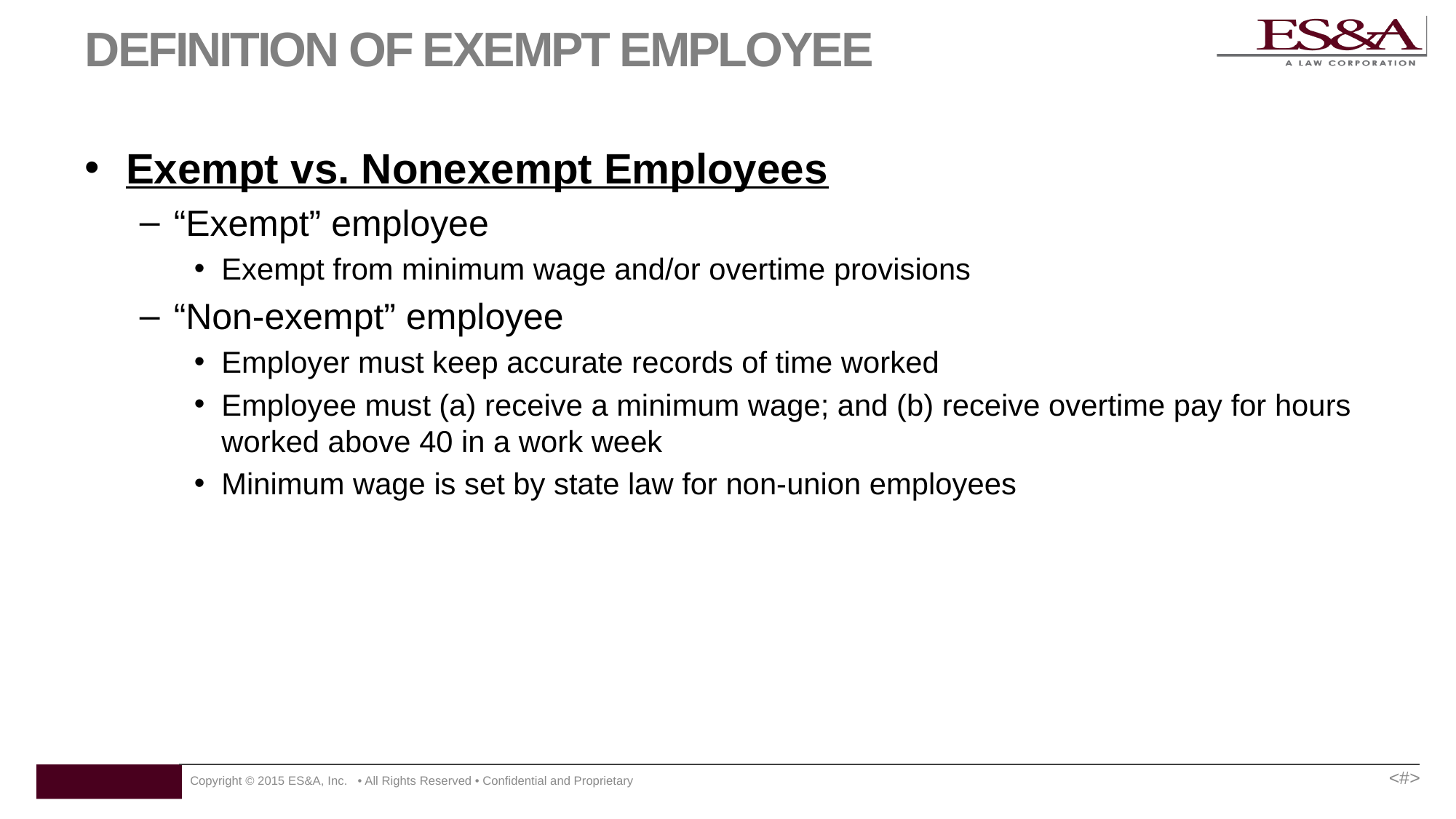

# DEFINITION OF EXEMPT EMPLOYEE
Exempt vs. Nonexempt Employees
“Exempt” employee
Exempt from minimum wage and/or overtime provisions
“Non-exempt” employee
Employer must keep accurate records of time worked
Employee must (a) receive a minimum wage; and (b) receive overtime pay for hours worked above 40 in a work week
Minimum wage is set by state law for non-union employees